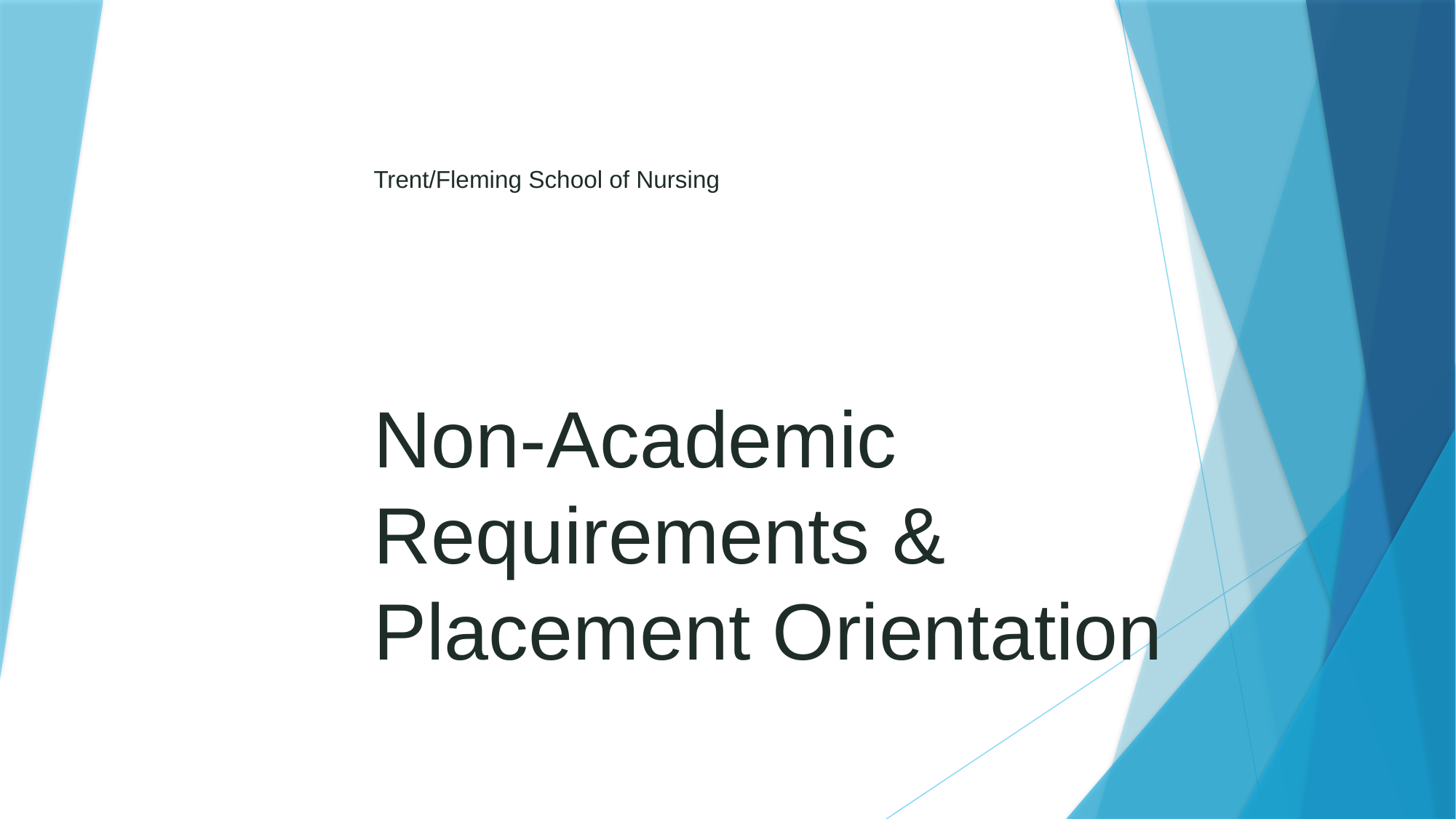

Trent/Fleming School of Nursing
# Non-Academic Requirements & Placement Orientation